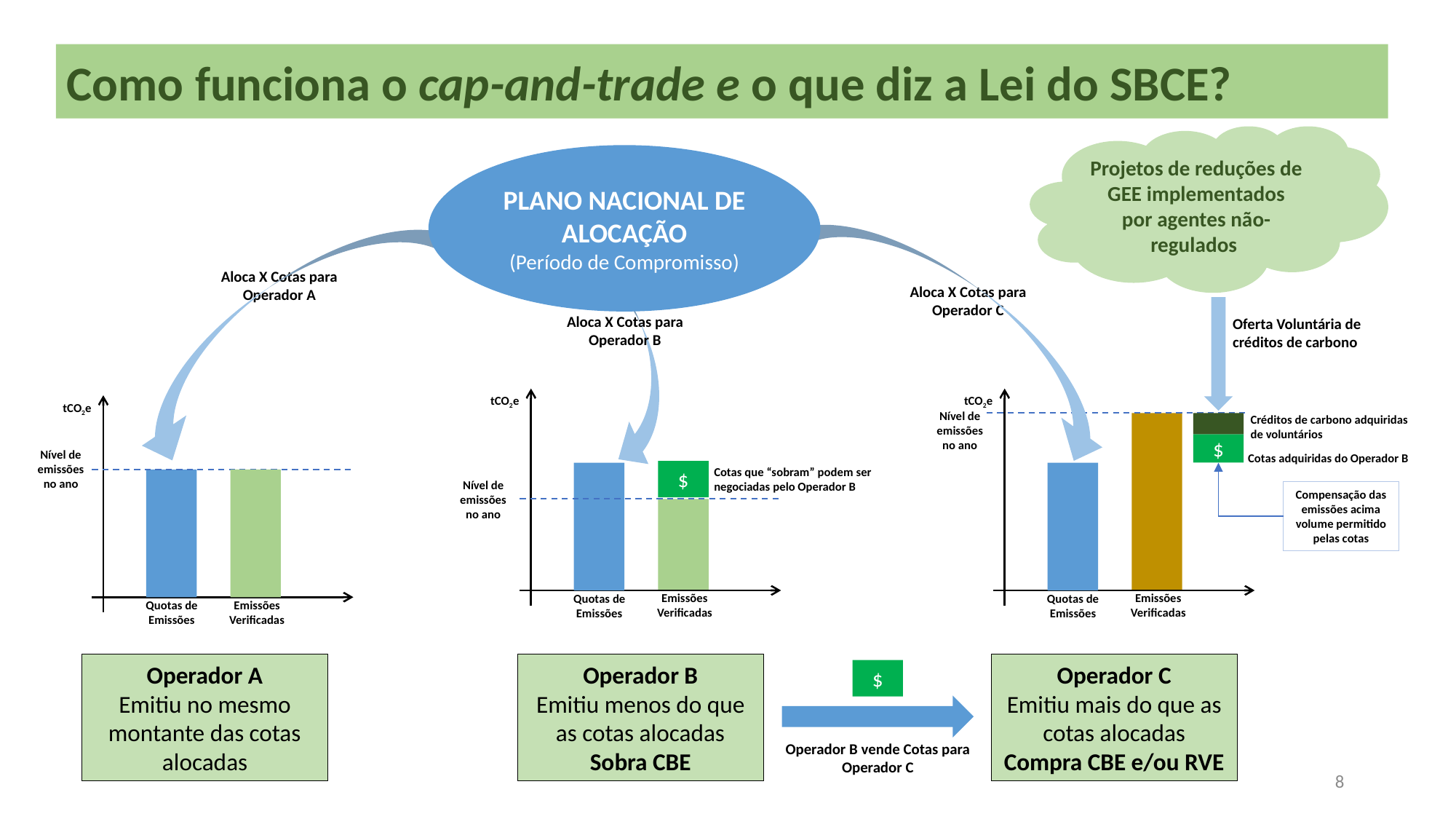

Como funciona o cap-and-trade e o que diz a Lei do SBCE?
Projetos de reduções de GEE implementados por agentes não-regulados
PLANO NACIONAL DE ALOCAÇÃO
(Período de Compromisso)
Aloca X Cotas para Operador A
Aloca X Cotas para Operador C

Aloca X Cotas para Operador B
Oferta Voluntária de créditos de carbono
tCO2e

Emissões Verificadas
Quotas de Emissões
tCO2e

Emissões Verificadas
Quotas de Emissões
tCO2e

Emissões Verificadas
Quotas de Emissões
Nível de emissões no ano
Créditos de carbono adquiridas de voluntários

$
Nível de emissões no ano
Cotas adquiridas do Operador B
Cotas que “sobram” podem ser negociadas pelo Operador B
$
Nível de emissões no ano
Compensação das emissões acima volume permitido pelas cotas
Operador A
Emitiu no mesmo montante das cotas alocadas
Operador B
Emitiu menos do que as cotas alocadas
Sobra CBE
Operador C
Emitiu mais do que as cotas alocadas
Compra CBE e/ou RVE
$

Operador B vende Cotas para Operador C
8